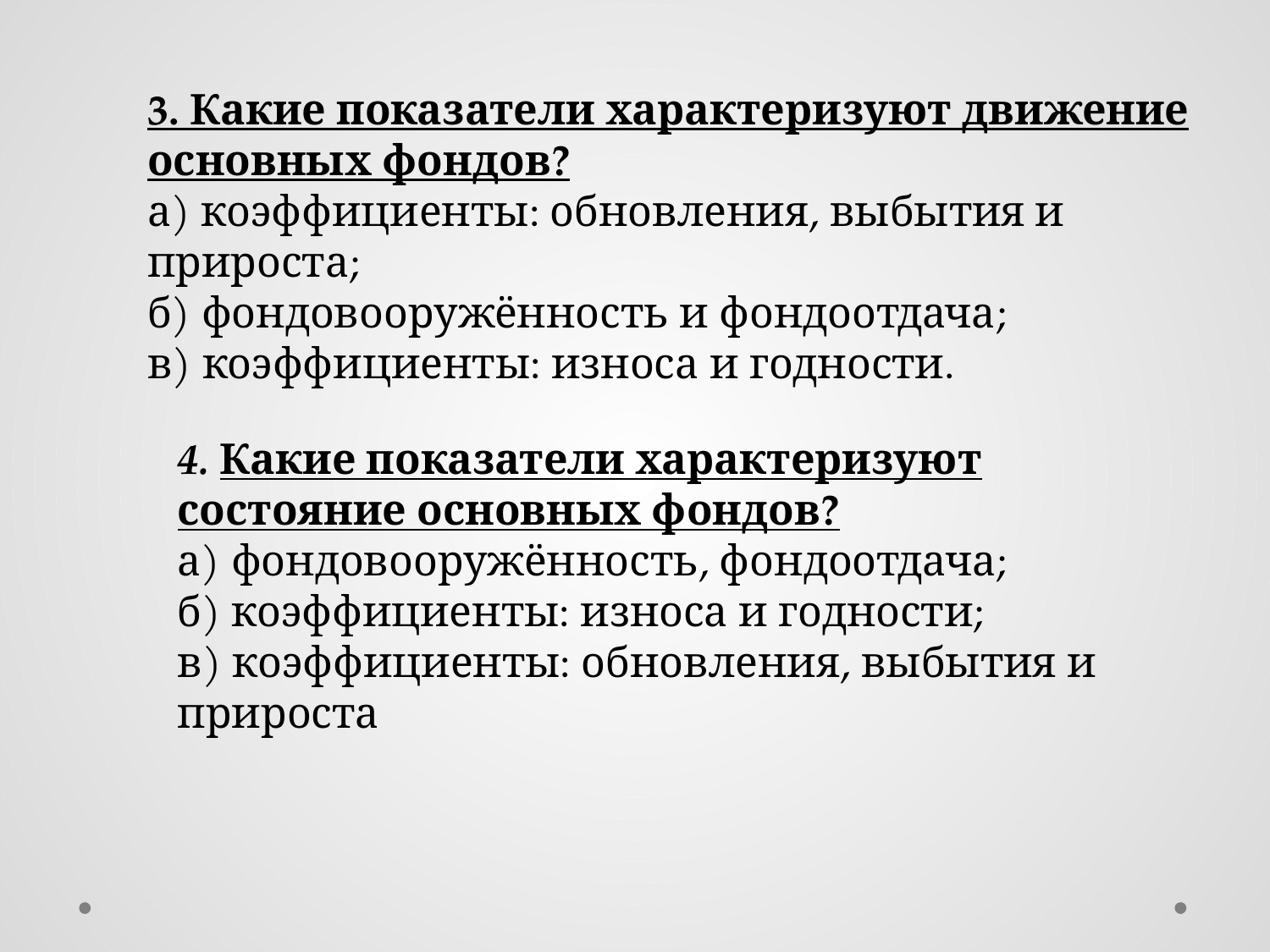

3. Какие показатели характеризуют движение основных фондов?
а) коэффициенты: обновления, выбытия и прироста;
б) фондовооружённость и фондоотдача;
в) коэффициенты: износа и годности.
4. Какие показатели характеризуют состояние основных фондов?
а) фондовооружённость, фондоотдача;
б) коэффициенты: износа и годности;
в) коэффициенты: обновления, выбытия и прироста